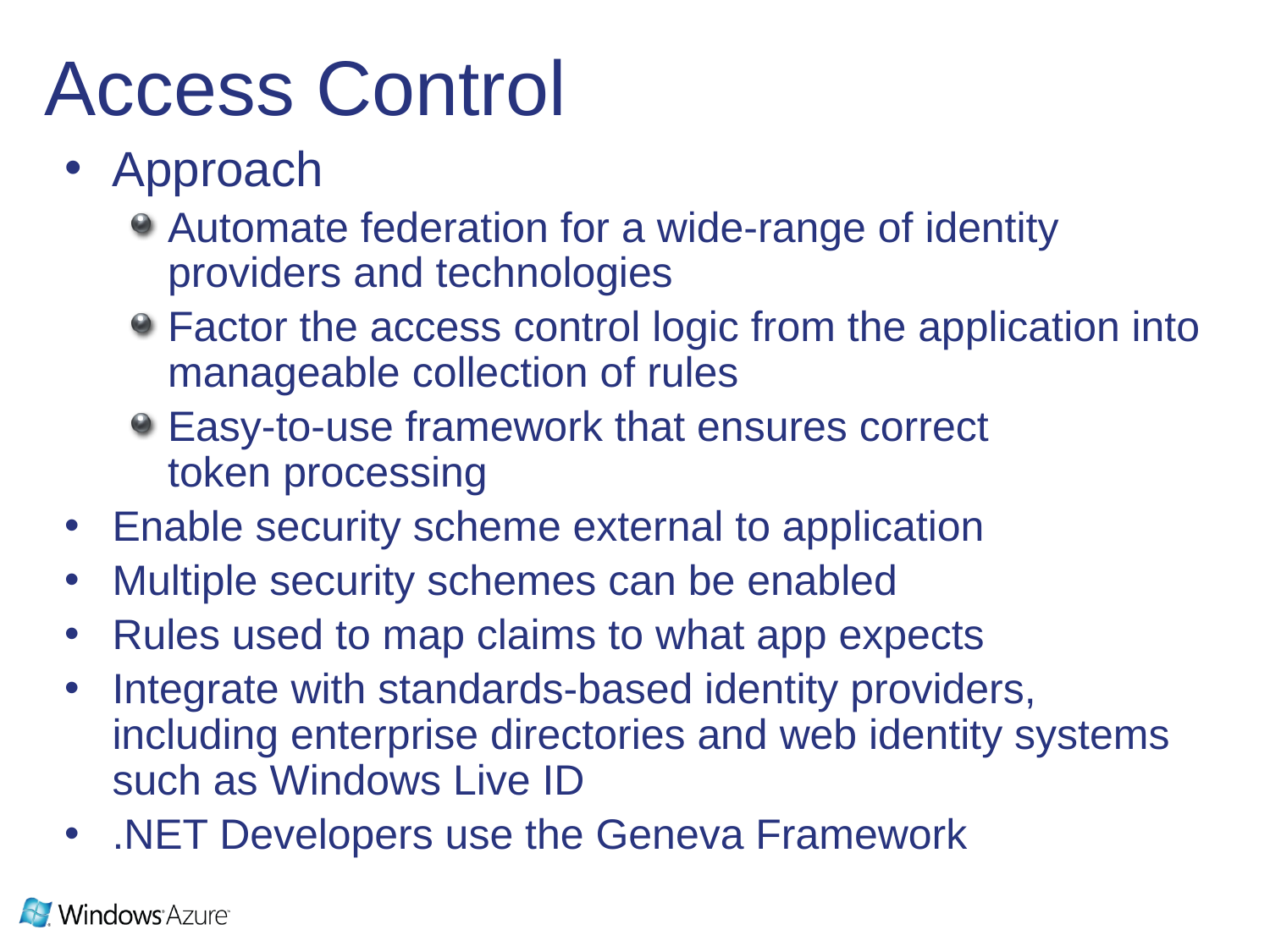

# Access Control
Approach
Automate federation for a wide-range of identity providers and technologies
Factor the access control logic from the application into manageable collection of rules
Easy-to-use framework that ensures correct
token processing
Enable security scheme external to application
Multiple security schemes can be enabled
Rules used to map claims to what app expects
Integrate with standards-based identity providers, including enterprise directories and web identity systems such as Windows Live ID
.NET Developers use the Geneva Framework